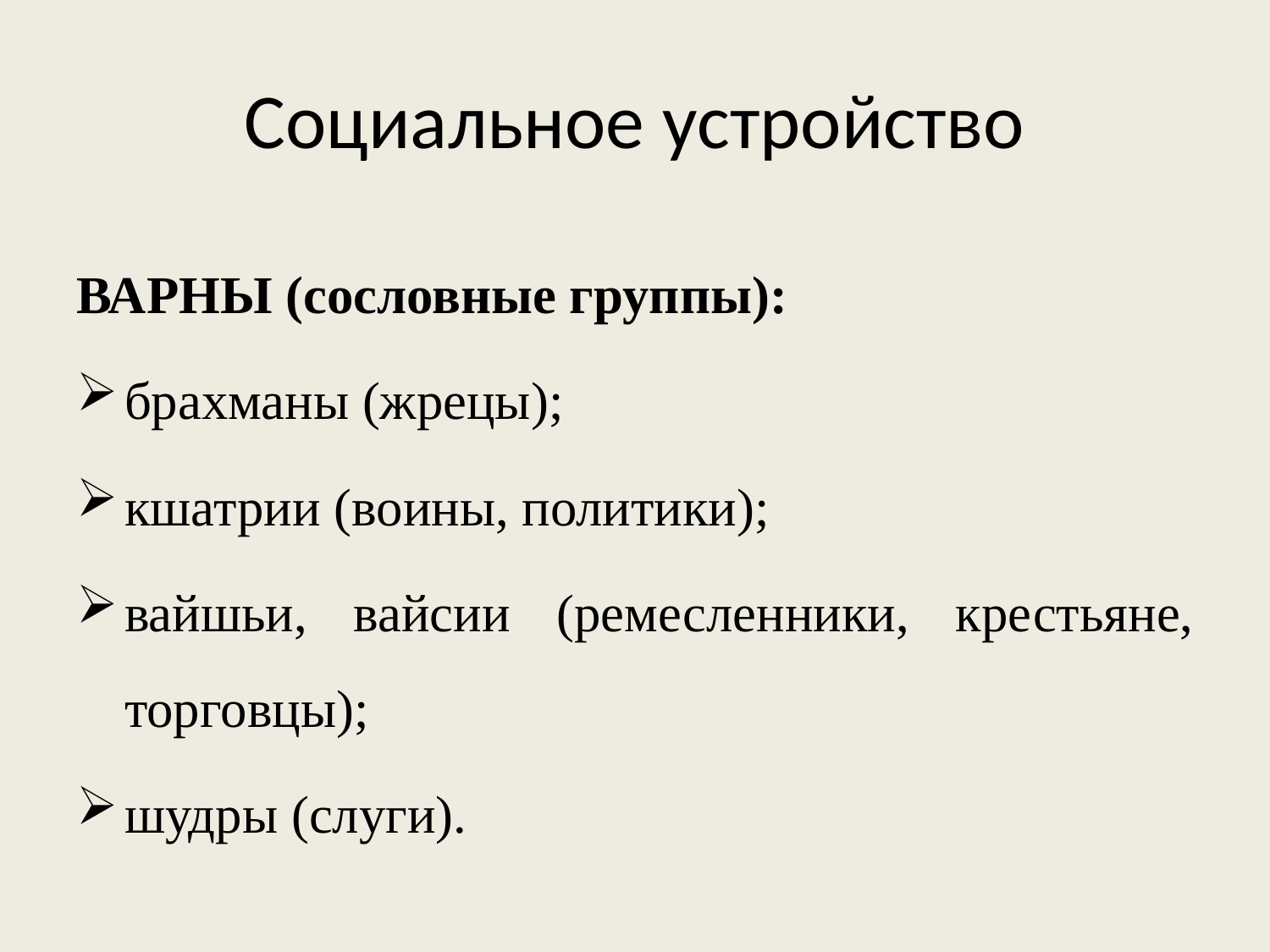

# Социальное устройство
ВАРНЫ (сословные группы):
брахманы (жрецы);
кшатрии (воины, политики);
вайшьи, вайсии (ремесленники, крестьяне, торговцы);
шудры (слуги).